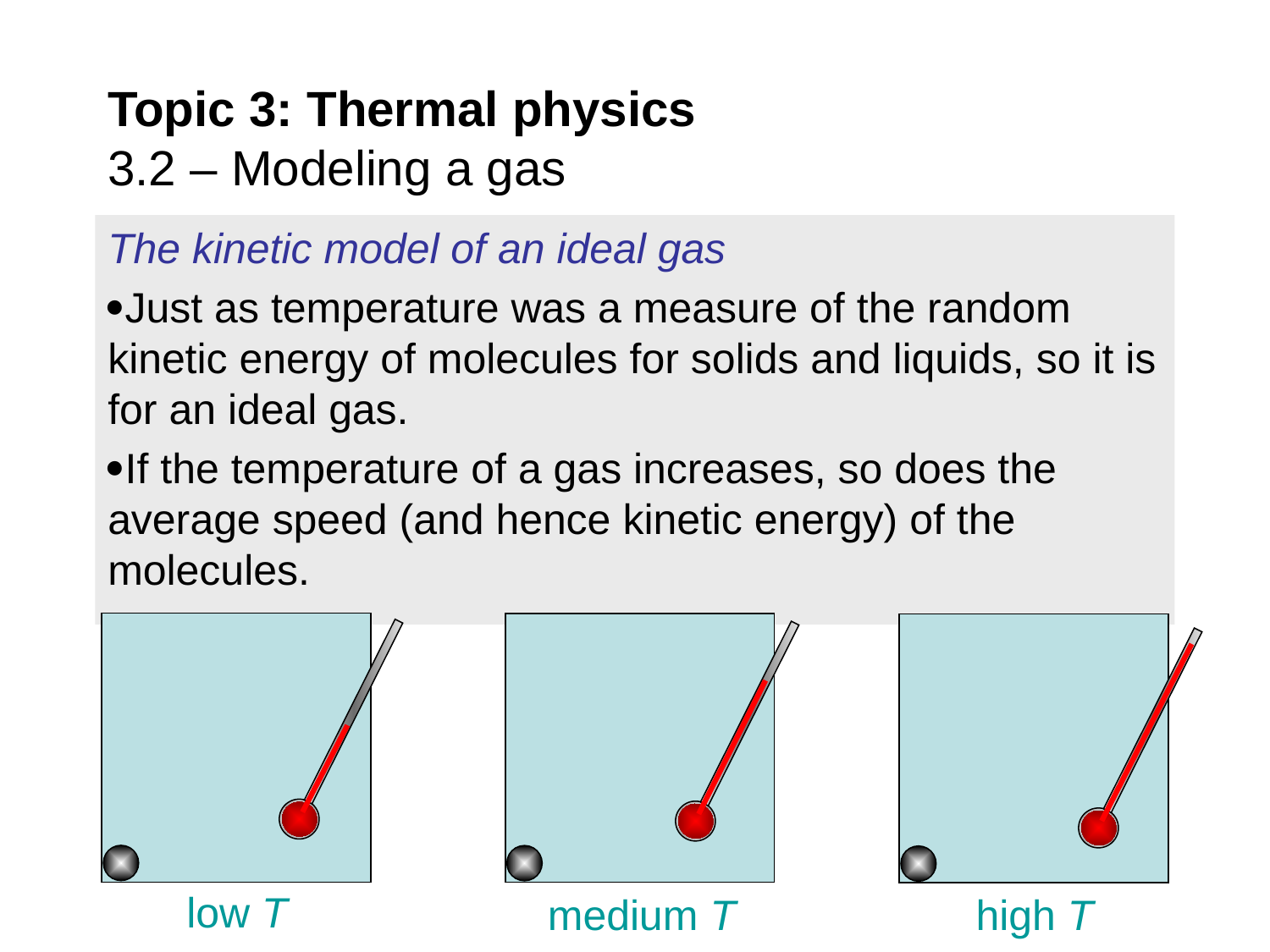

Topic 3: Thermal physics
3.2 – Modeling a gas
The kinetic model of an ideal gas
•Just as temperature was a measure of the random kinetic energy of molecules for solids and liquids, so it is for an ideal gas.
•If the temperature of a gas increases, so does the average speed (and hence kinetic energy) of the molecules.

low T
medium T
high T